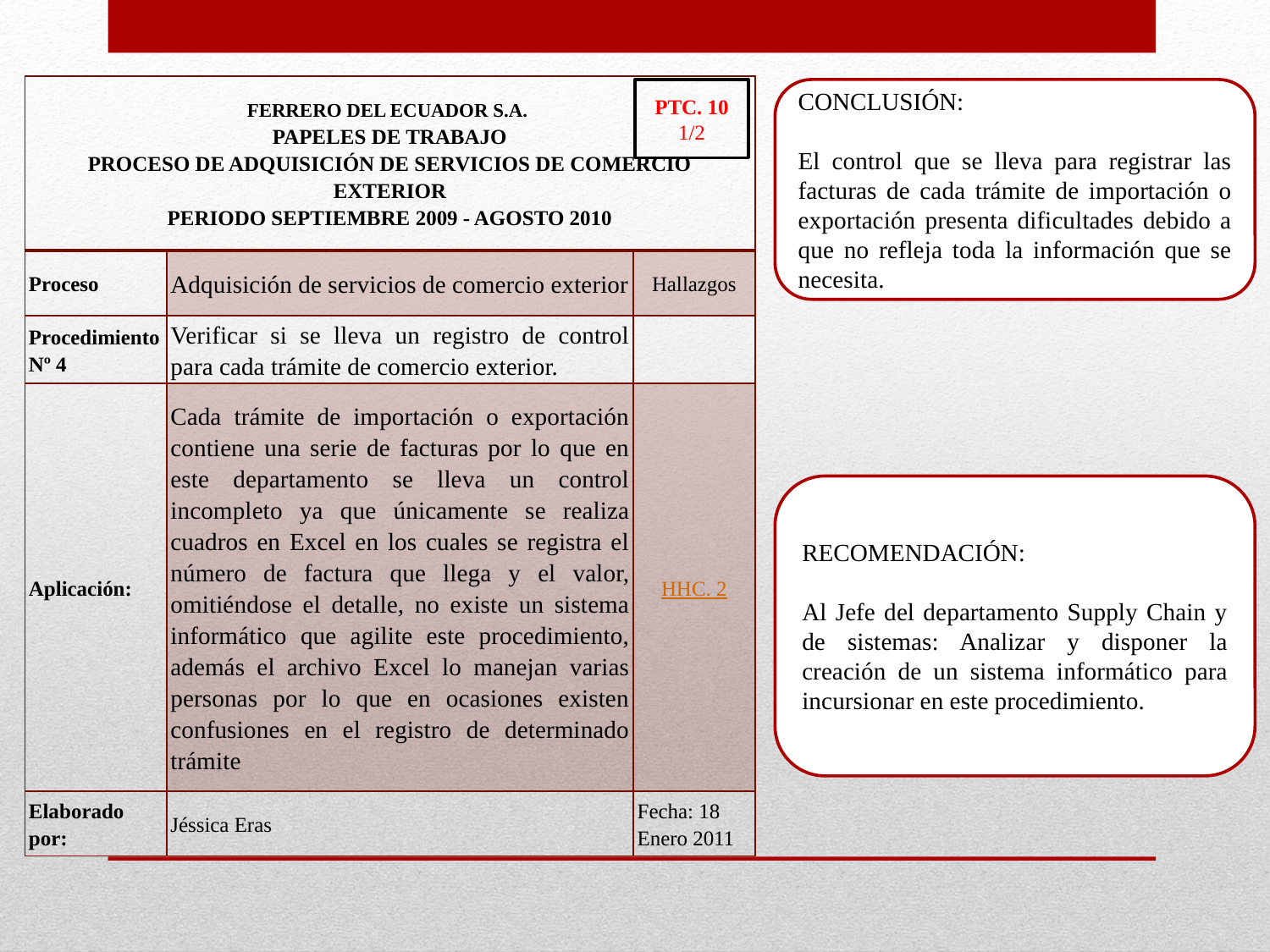

| FERRERO DEL ECUADOR S.A. PAPELES DE TRABAJO PROCESO DE ADQUISICIÓN DE SERVICIOS DE COMERCIO EXTERIOR PERIODO SEPTIEMBRE 2009 - AGOSTO 2010 |  |  |
| --- | --- | --- |
| Proceso | Adquisición de servicios de comercio exterior | Hallazgos |
| Procedimiento Nº 4 | Verificar si se lleva un registro de control para cada trámite de comercio exterior. |  |
| Aplicación: | Cada trámite de importación o exportación contiene una serie de facturas por lo que en este departamento se lleva un control incompleto ya que únicamente se realiza cuadros en Excel en los cuales se registra el número de factura que llega y el valor, omitiéndose el detalle, no existe un sistema informático que agilite este procedimiento, además el archivo Excel lo manejan varias personas por lo que en ocasiones existen confusiones en el registro de determinado trámite | HHC. 2 |
| Elaborado por: | Jéssica Eras | Fecha: 18 Enero 2011 |
PTC. 10
1/2
CONCLUSIÓN:

El control que se lleva para registrar las facturas de cada trámite de importación o exportación presenta dificultades debido a que no refleja toda la información que se necesita.
RECOMENDACIÓN:

Al Jefe del departamento Supply Chain y de sistemas: Analizar y disponer la creación de un sistema informático para incursionar en este procedimiento.